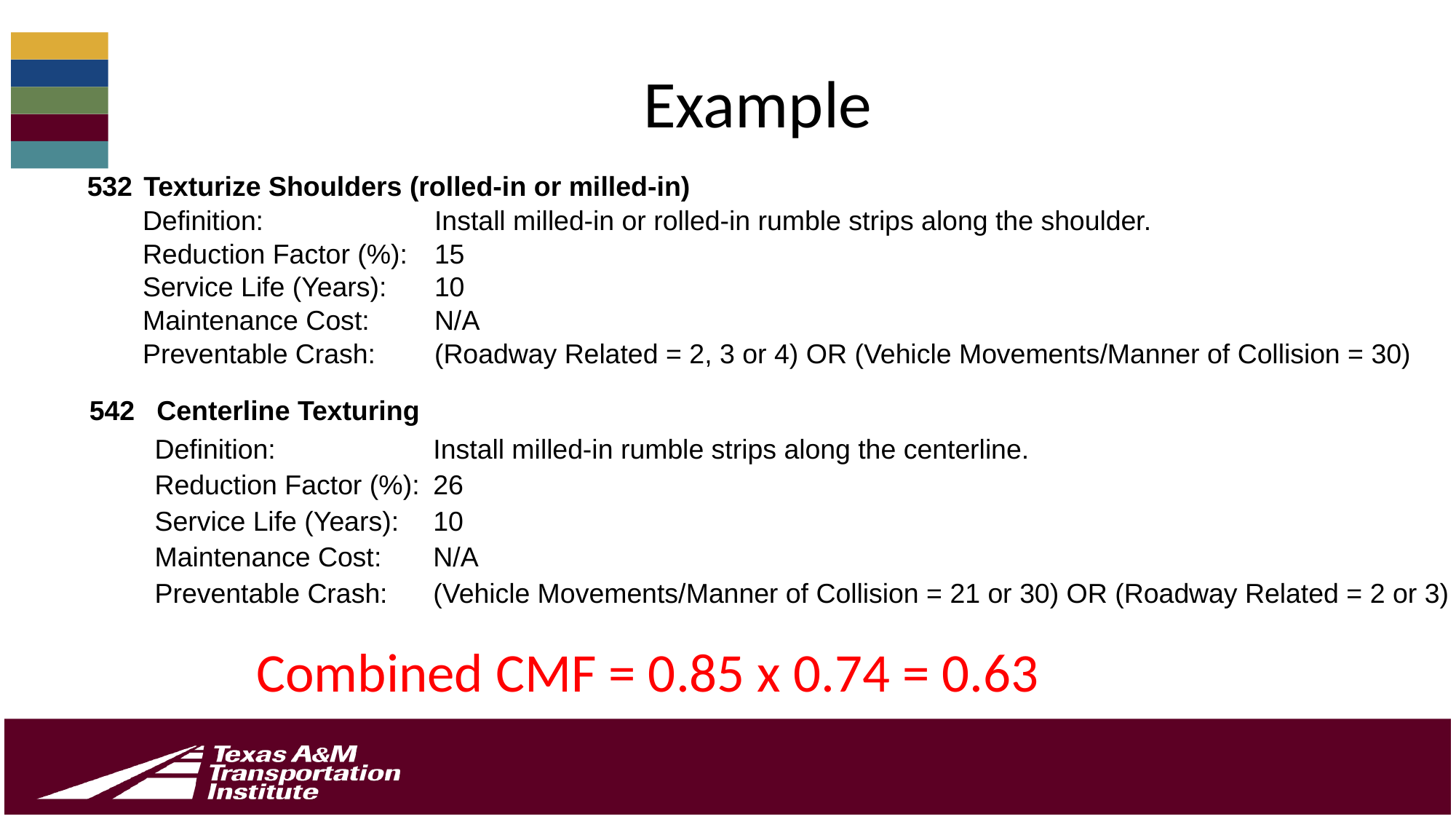

# Example
| 532 | Texturize Shoulders (rolled-in or milled-in) |  |
| --- | --- | --- |
|  | Definition: | Install milled-in or rolled-in rumble strips along the shoulder. |
|  | Reduction Factor (%): | 15 |
|  | Service Life (Years): | 10 |
|  | Maintenance Cost: | N/A |
|  | Preventable Crash: | (Roadway Related = 2, 3 or 4) OR (Vehicle Movements/Manner of Collision = 30) |
| 542 | Centerline Texturing |  |
| --- | --- | --- |
|  | Definition: | Install milled-in rumble strips along the centerline. |
|  | Reduction Factor (%): | 26 |
|  | Service Life (Years): | 10 |
|  | Maintenance Cost: | N/A |
|  | Preventable Crash: | (Vehicle Movements/Manner of Collision = 21 or 30) OR (Roadway Related = 2 or 3) |
Combined CMF = 0.85 x 0.74 = 0.63